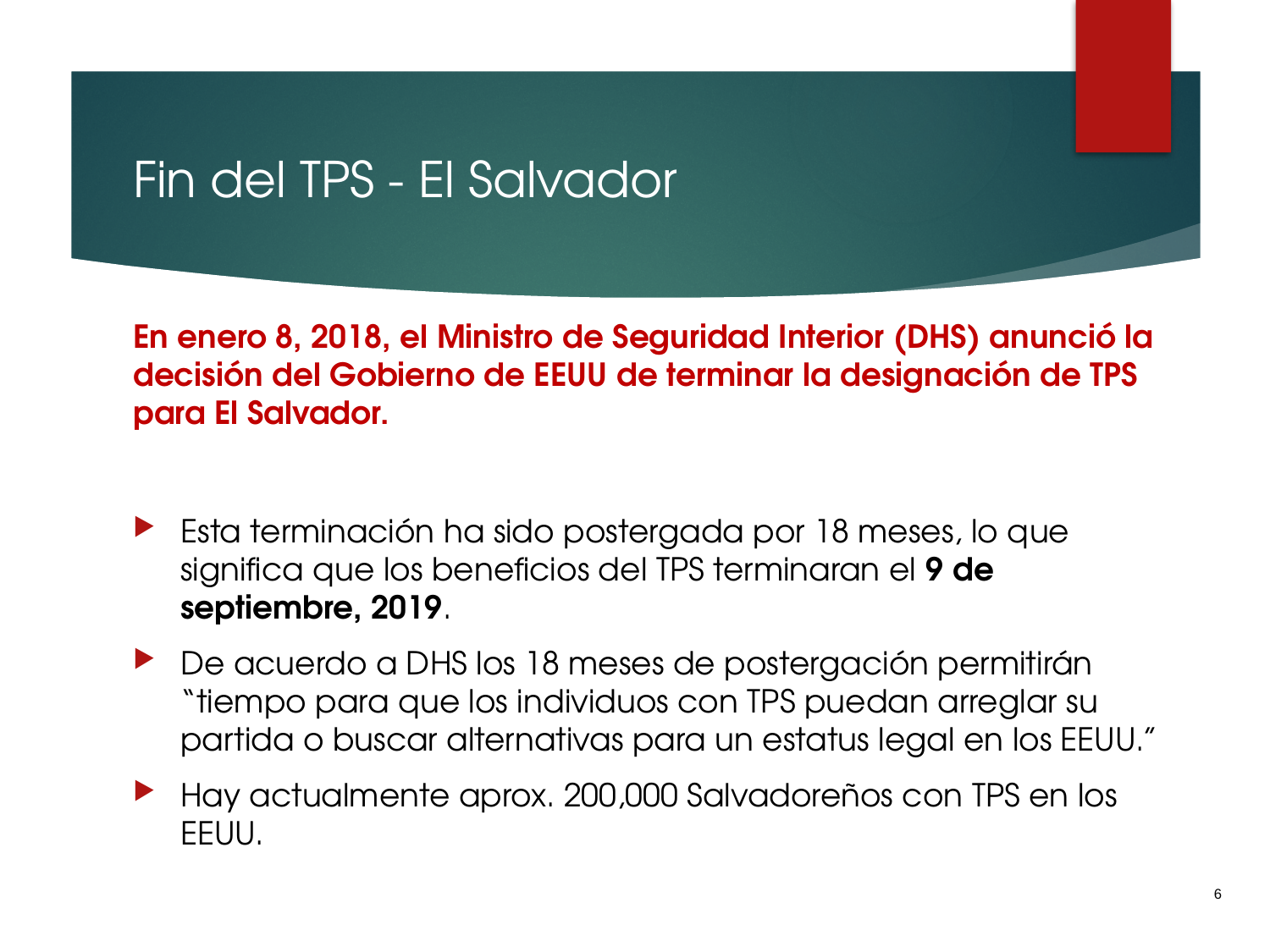

# Fin del TPS - El Salvador
En enero 8, 2018, el Ministro de Seguridad Interior (DHS) anunció la decisión del Gobierno de EEUU de terminar la designación de TPS para El Salvador.

Esta terminación ha sido postergada por 18 meses, lo que significa que los beneficios del TPS terminaran el 9 de septiembre, 2019.
De acuerdo a DHS los 18 meses de postergación permitirán “tiempo para que los individuos con TPS puedan arreglar su partida o buscar alternativas para un estatus legal en los EEUU.”
Hay actualmente aprox. 200,000 Salvadoreños con TPS en los EEUU.